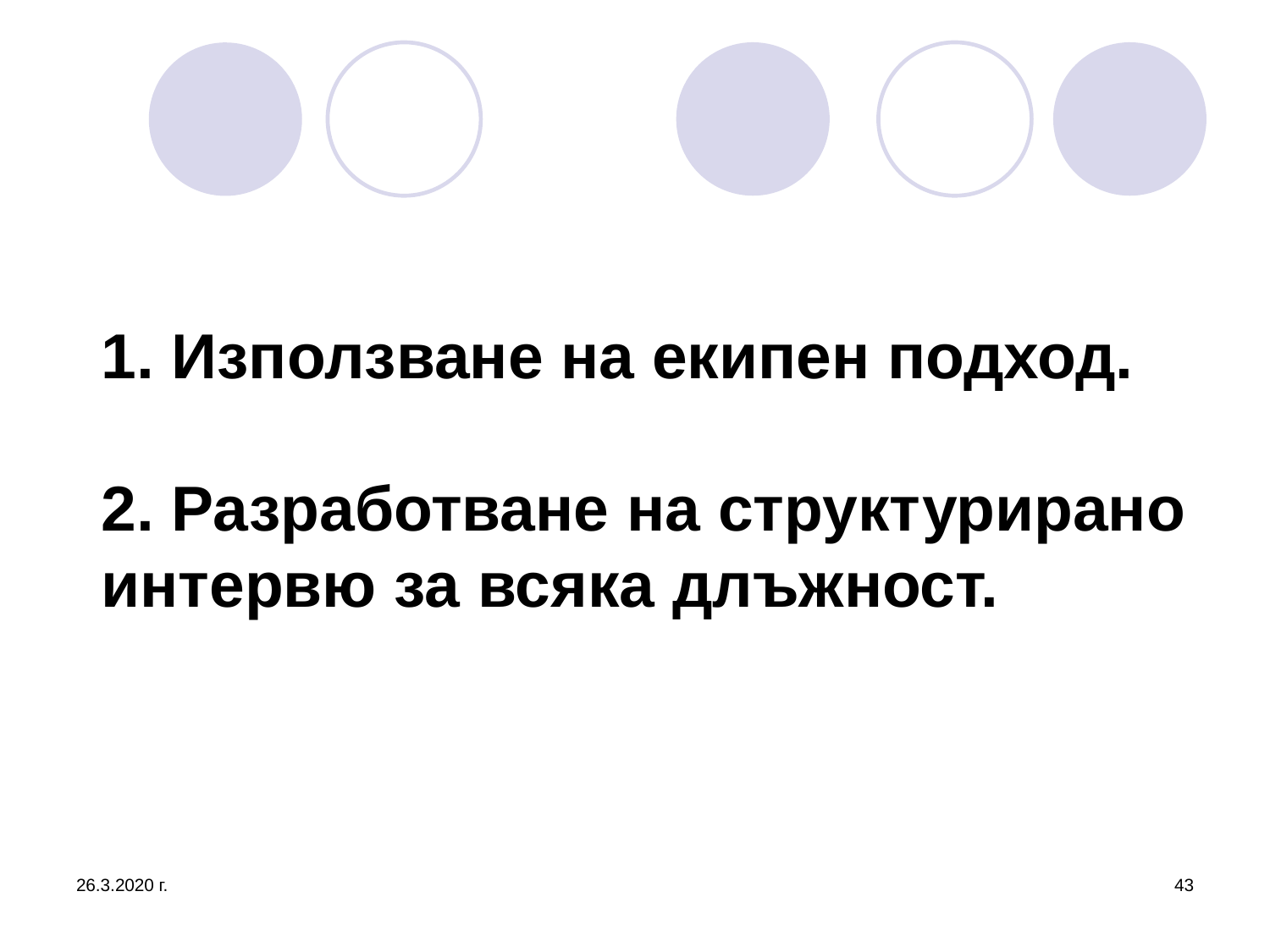

# 1. Използване на екипен подход. 2. Разработване на структурирано интервю за всяка длъжност.
26.3.2020 г.
43